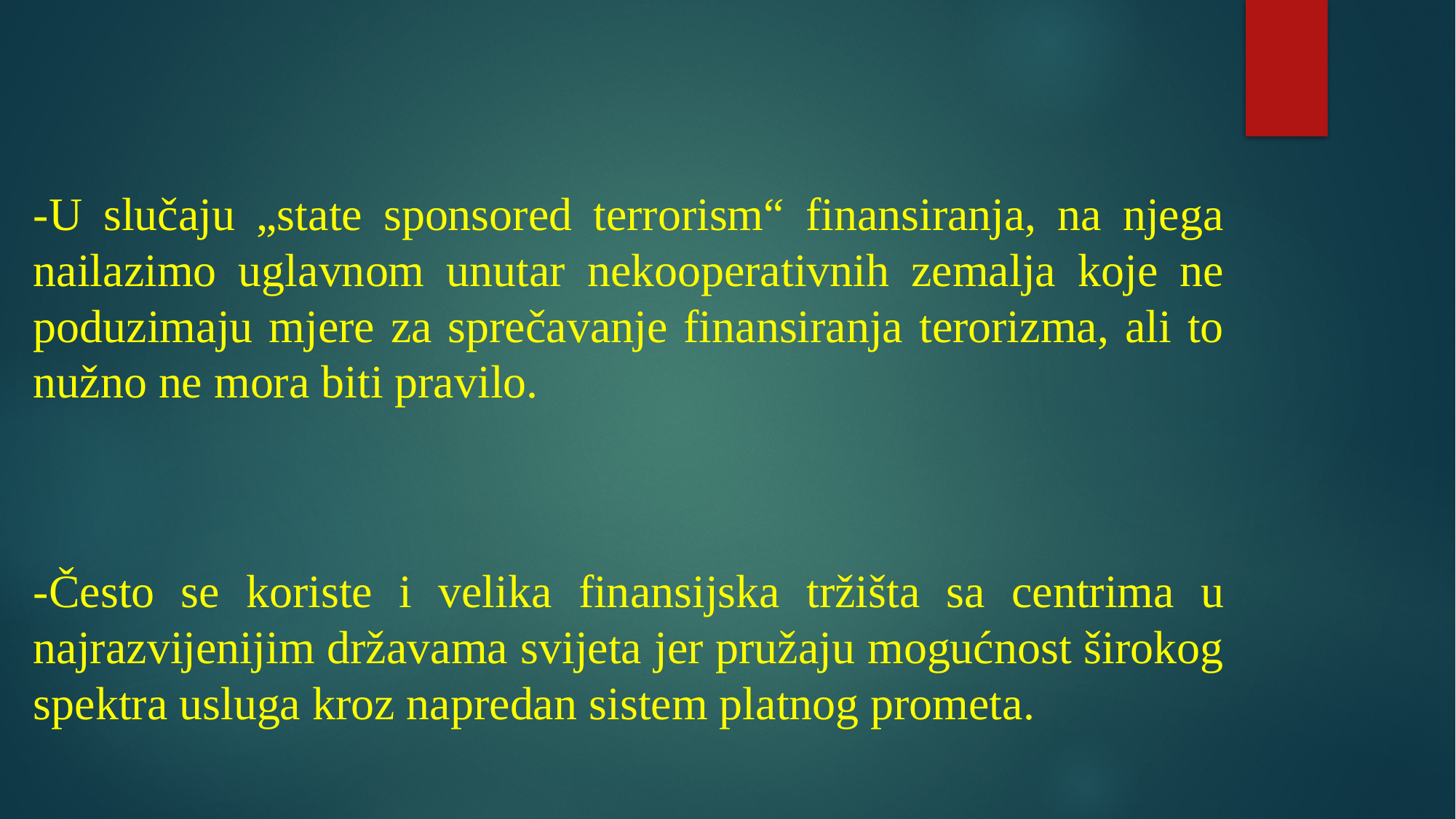

-U slučaju „state sponsored terrorism“ finansiranja, na njega nailazimo uglavnom unutar nekooperativnih zemalja koje ne poduzimaju mjere za sprečavanje finansiranja terorizma, ali to nužno ne mora biti pravilo.

-Često se koriste i velika finansijska tržišta sa centrima u najrazvijenijim državama svijeta jer pružaju mogućnost širokog spektra usluga kroz napredan sistem platnog prometa.